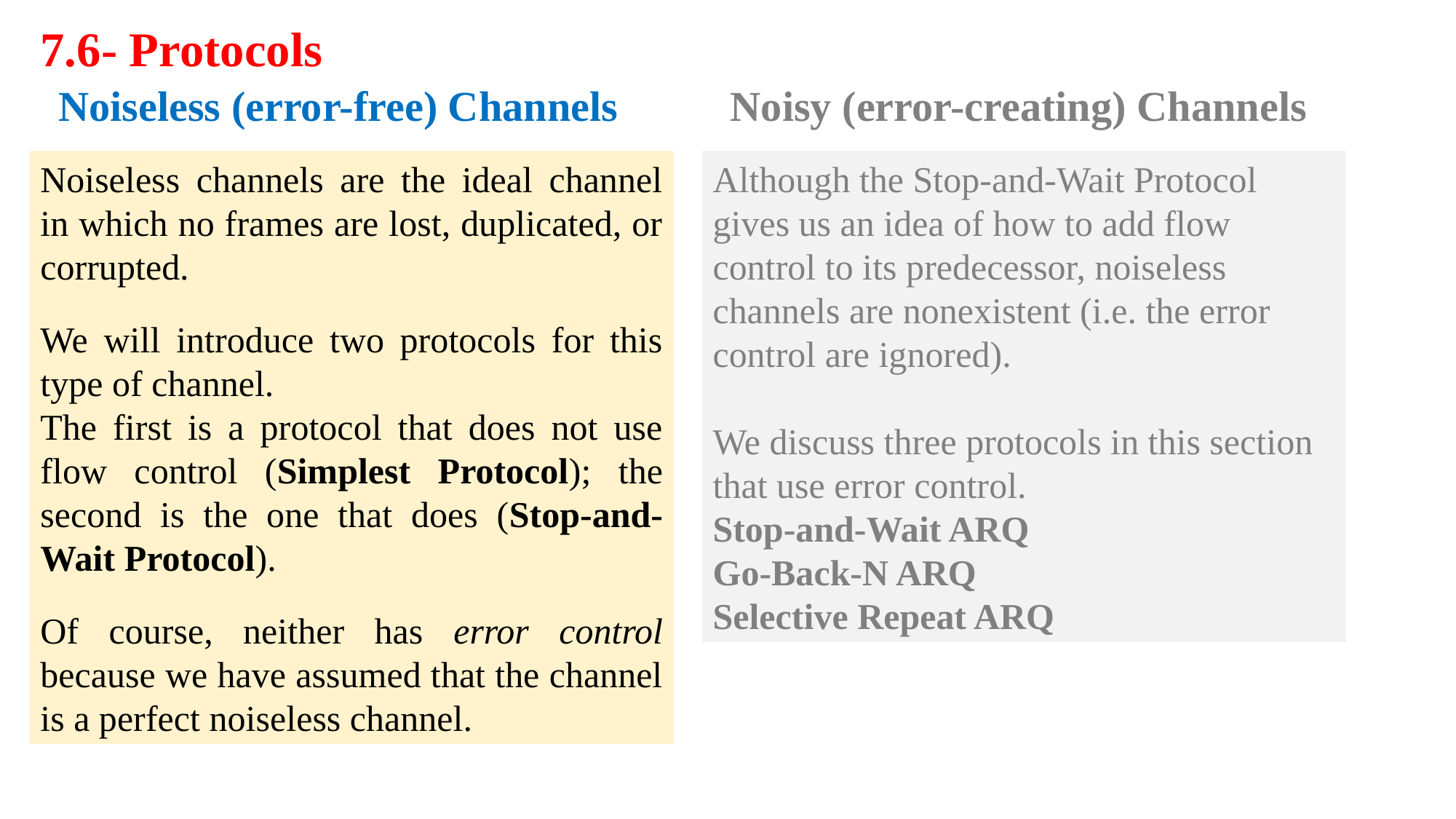

7.6- Protocols
Noiseless (error-free) Channels
Noisy (error-creating) Channels
Noiseless channels are the ideal channel in which no frames are lost, duplicated, or corrupted.

We will introduce two protocols for this type of channel.
The first is a protocol that does not use flow control (Simplest Protocol); the second is the one that does (Stop-and-Wait Protocol).

Of course, neither has error control because we have assumed that the channel is a perfect noiseless channel.
Although the Stop-and-Wait Protocol gives us an idea of how to add flow control to its predecessor, noiseless channels are nonexistent (i.e. the error control are ignored).

We discuss three protocols in this section that use error control.
Stop-and-Wait ARQ
Go-Back-N ARQ
Selective Repeat ARQ